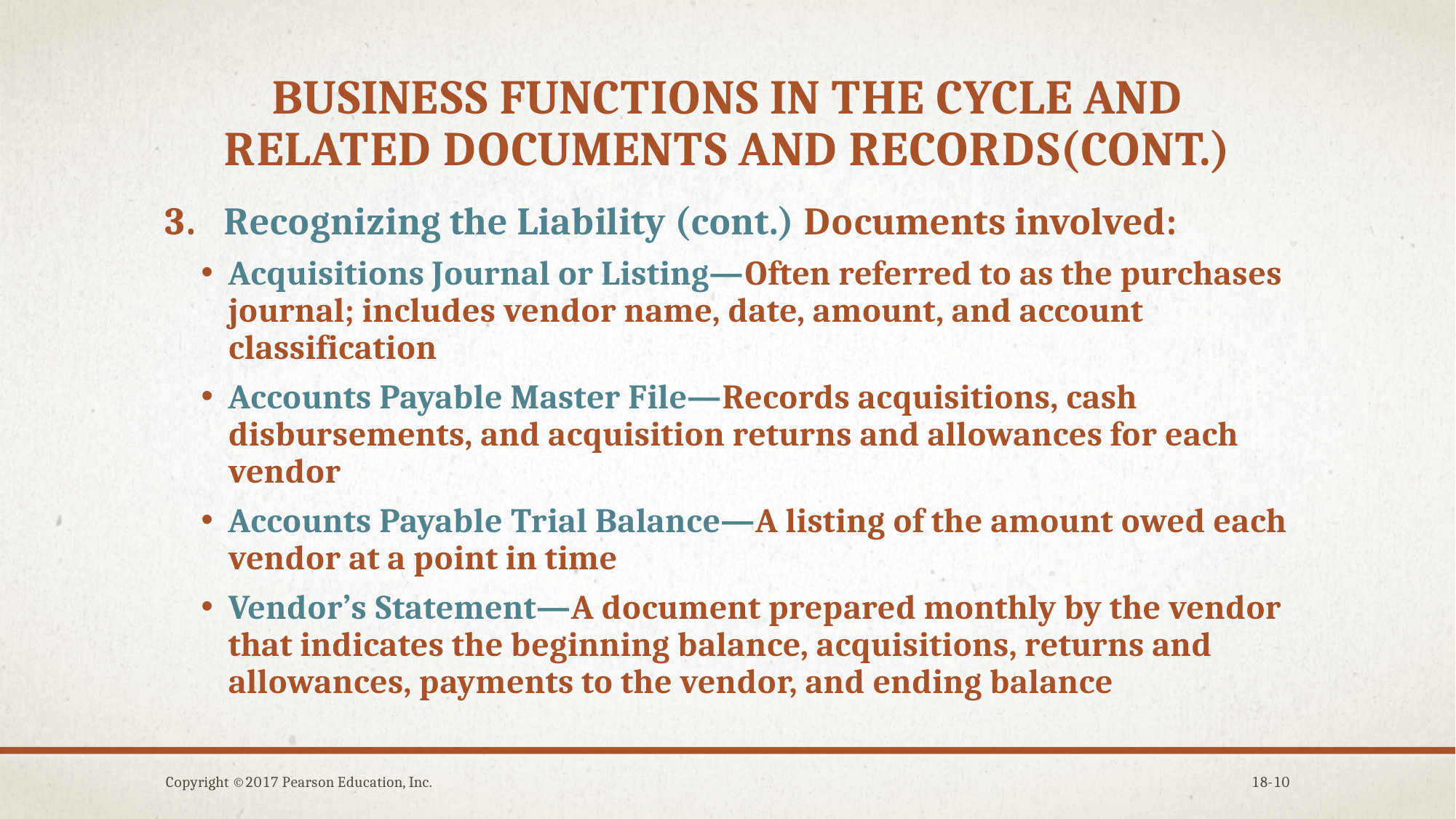

# Business functions in the cycle and related documents and records(cont.)
Recognizing the Liability (cont.) Documents involved:
Acquisitions Journal or Listing—Often referred to as the purchases journal; includes vendor name, date, amount, and account classification
Accounts Payable Master File—Records acquisitions, cash disbursements, and acquisition returns and allowances for each vendor
Accounts Payable Trial Balance—A listing of the amount owed each vendor at a point in time
Vendor’s Statement—A document prepared monthly by the vendor that indicates the beginning balance, acquisitions, returns and allowances, payments to the vendor, and ending balance

Copyright ©2017 Pearson Education, Inc.
18-10